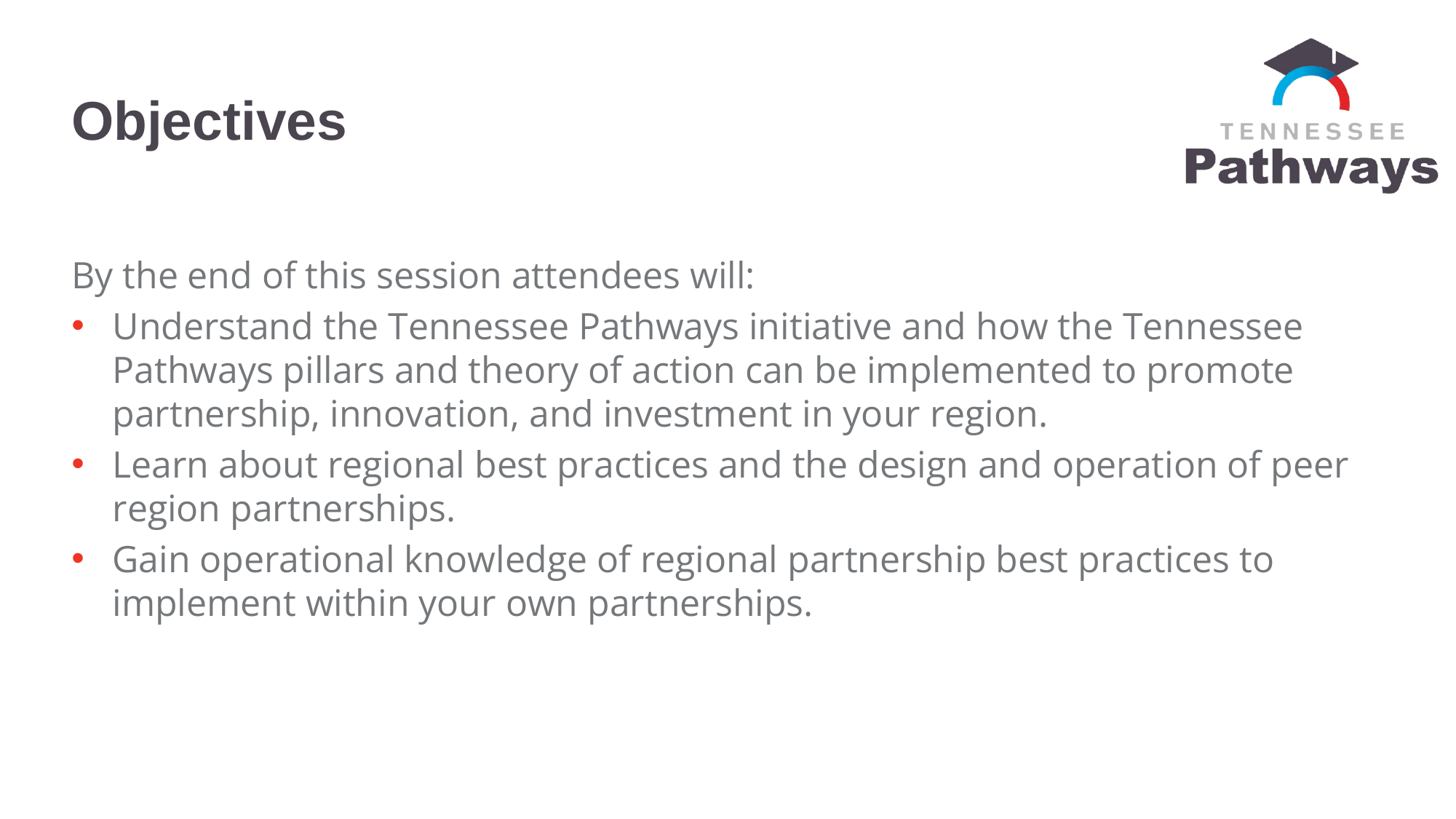

# Objectives
By the end of this session attendees will:
Understand the Tennessee Pathways initiative and how the Tennessee Pathways pillars and theory of action can be implemented to promote partnership, innovation, and investment in your region.
Learn about regional best practices and the design and operation of peer region partnerships.
Gain operational knowledge of regional partnership best practices to implement within your own partnerships.